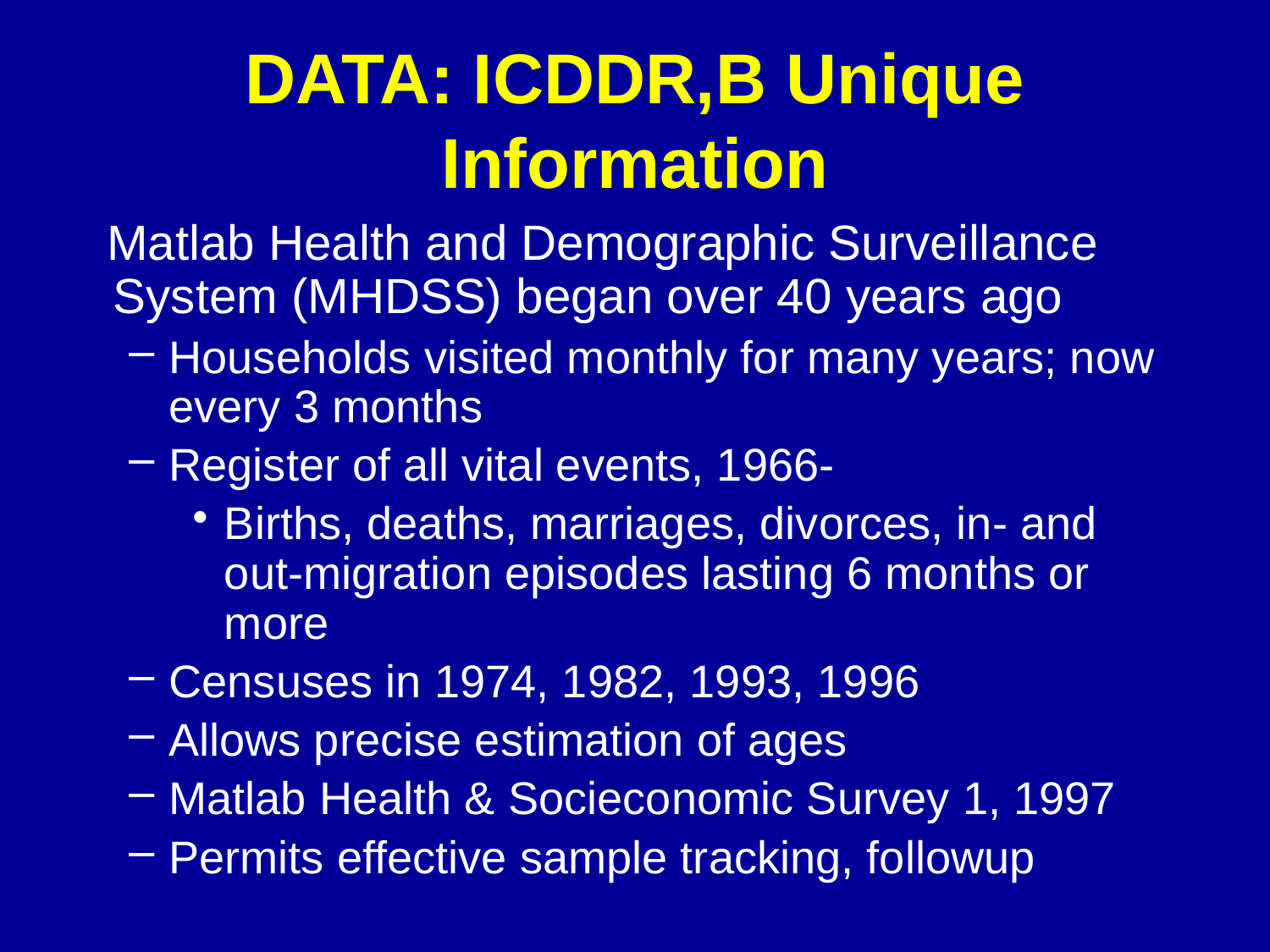

# DATA: ICDDR,B Unique Information
   Matlab Health and Demographic Surveillance System (MHDSS) began over 40 years ago
Households visited monthly for many years; now every 3 months
Register of all vital events, 1966-
Births, deaths, marriages, divorces, in- and out-migration episodes lasting 6 months or more
Censuses in 1974, 1982, 1993, 1996
Allows precise estimation of ages
Matlab Health & Socieconomic Survey 1, 1997
Permits effective sample tracking, followup